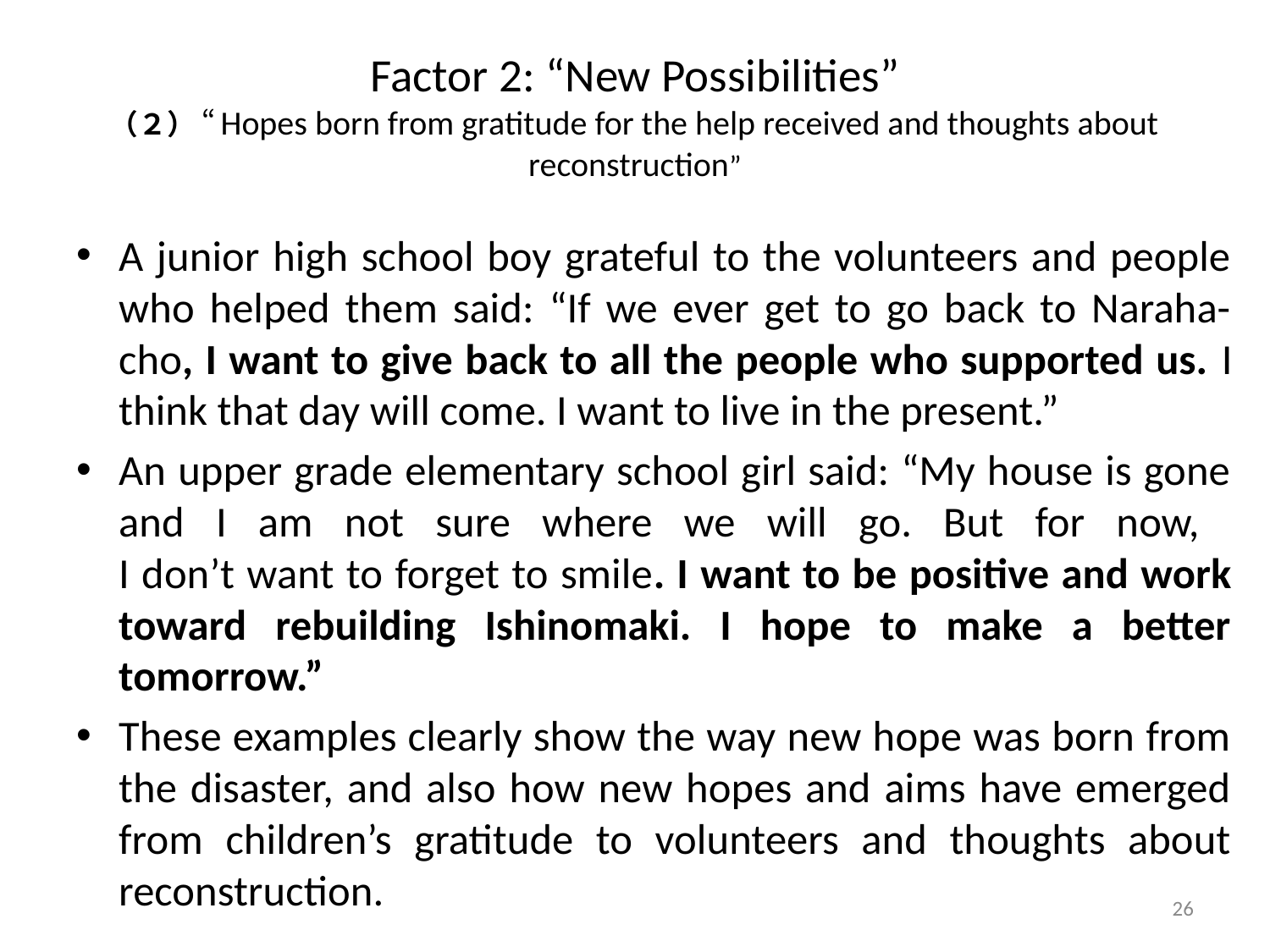

# Factor 2: “New Possibilities” （２） “Hopes born from gratitude for the help received and thoughts about reconstruction”
A junior high school boy grateful to the volunteers and people who helped them said: “If we ever get to go back to Naraha-cho, I want to give back to all the people who supported us. I think that day will come. I want to live in the present.”
An upper grade elementary school girl said: “My house is gone and I am not sure where we will go. But for now,
I don’t want to forget to smile. I want to be positive and work toward rebuilding Ishinomaki. I hope to make a better tomorrow.”
These examples clearly show the way new hope was born from the disaster, and also how new hopes and aims have emerged from children’s gratitude to volunteers and thoughts about reconstruction.

26